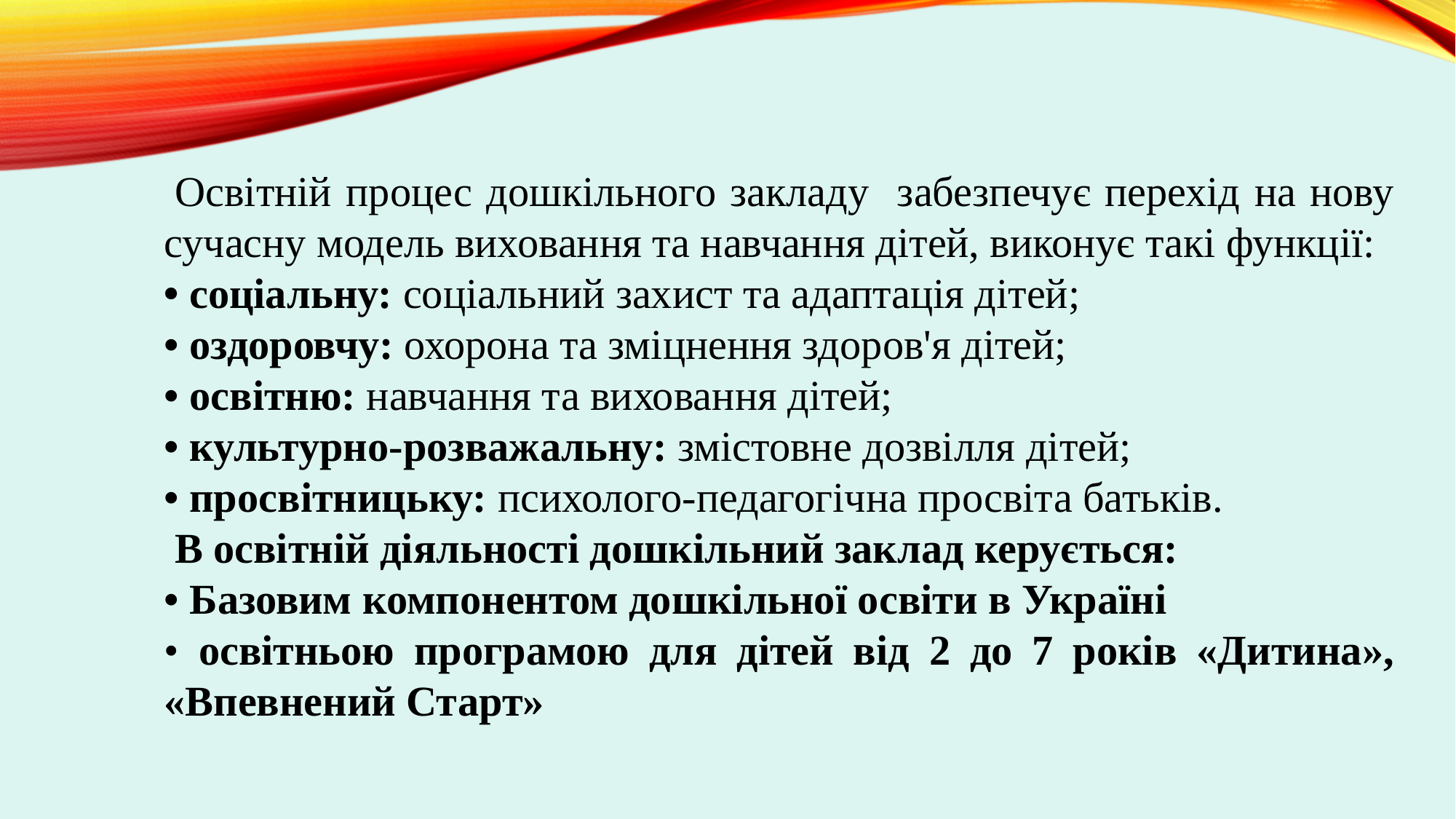

Освітній процес дошкільного закладу  забезпечує перехід на нову сучасну модель виховання та навчання дітей, виконує такі функції:
• соціальну: соціальний захист та адаптація дітей;
• оздоровчу: охорона та зміцнення здоров'я дітей;
• освітню: навчання та виховання дітей;
• культурно-розважальну: змістовне дозвілля дітей;
• просвітницьку: психолого-педагогічна просвіта батьків.
 В освітній діяльності дошкільний заклад керується:
• Базовим компонентом дошкільної освіти в Україні
• освітньою програмою для дітей від 2 до 7 років «Дитина», «Впевнений Старт»